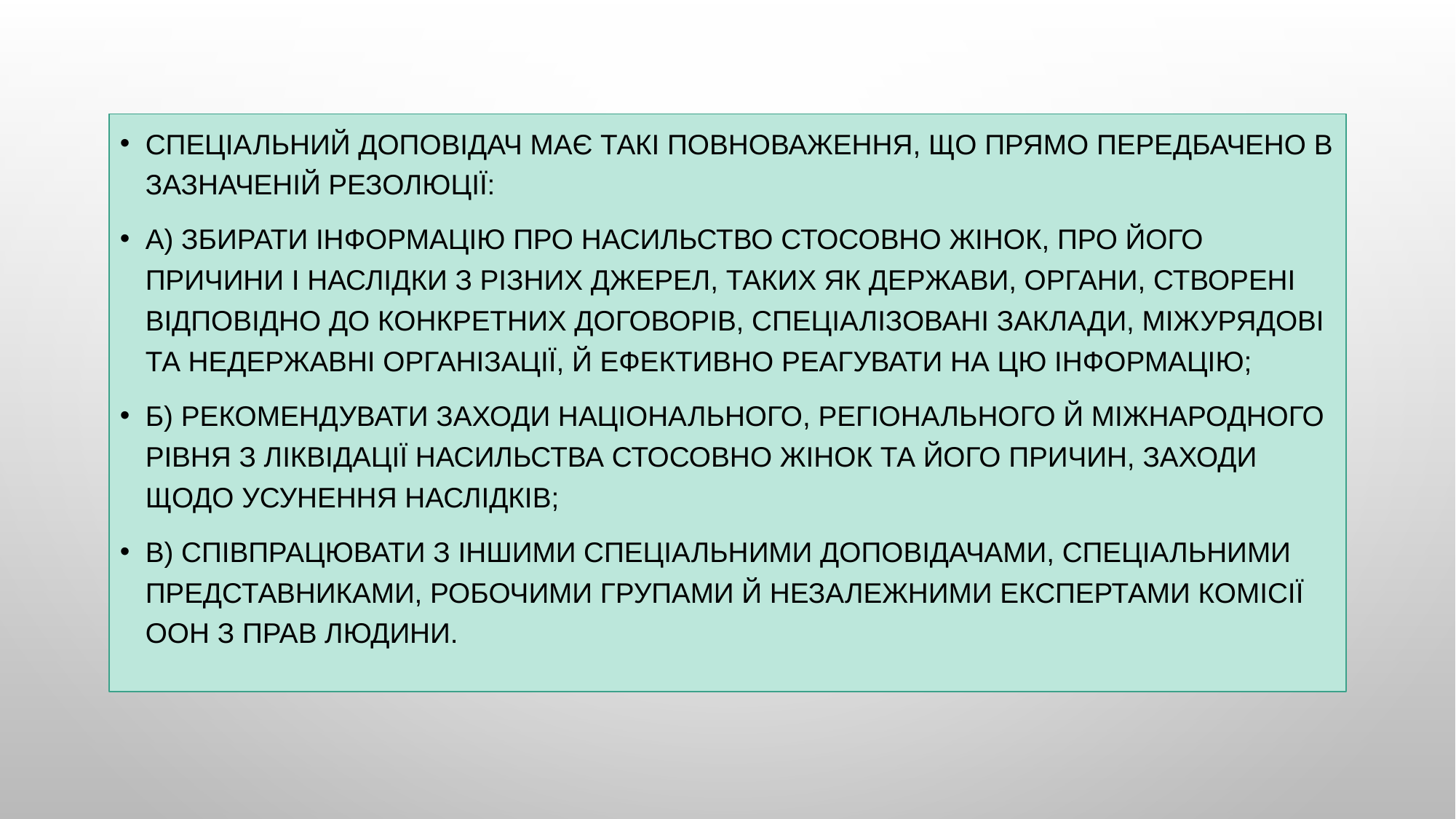

Спеціальний доповідач має такі повноваження, що прямо передбачено в зазначеній Резолюції:
а) збирати інформацію про насильство стосовно жінок, про його причини і наслідки з різних джерел, таких як держави, органи, створені відповідно до конкретних договорів, спеціалізовані заклади, міжурядові та недержавні організації, й ефективно реагувати на цю інформацію;
б) рекомендувати заходи національного, регіонального й міжнародного рівня з ліквідації насильства стосовно жінок та його причин, заходи щодо усунення наслідків;
в) співпрацювати з іншими спеціальними доповідачами, спеціальними представниками, робочими групами й незалежними експертами Комісії ООН з прав людини.